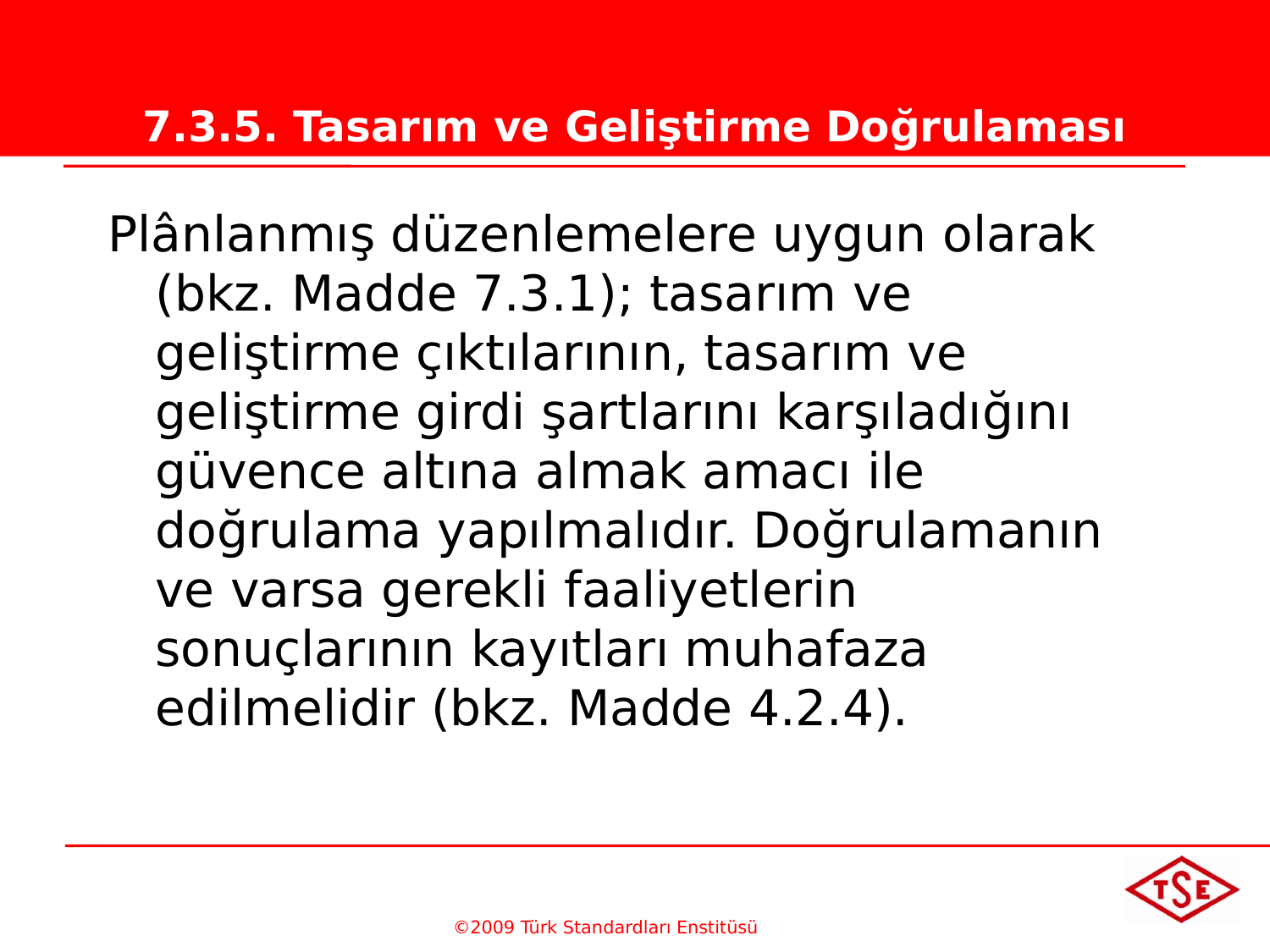

# 7.3.5. Tasarım ve Geliştirme Doğrulaması
Plânlanmış düzenlemelere uygun olarak (bkz. Madde 7.3.1); tasarım ve geliştirme çıktılarının, tasarım ve geliştirme girdi şartlarını karşıladığını güvence altına almak amacı ile doğrulama yapılmalıdır. Doğrulamanın ve varsa gerekli faaliyetlerin sonuçlarının kayıtları muhafaza edilmelidir (bkz. Madde 4.2.4).

©2009 Türk Standardları Enstitüsü